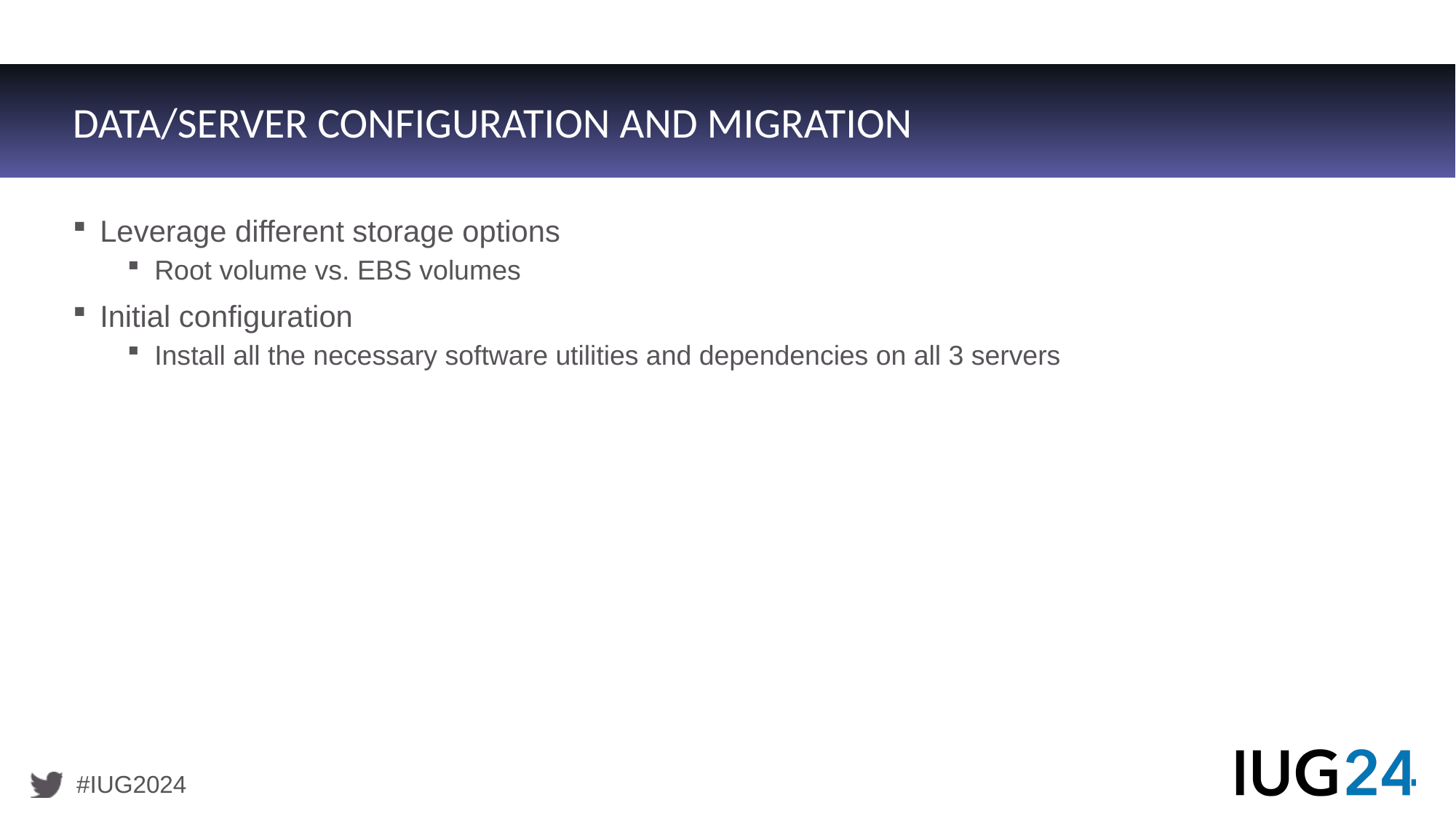

# DATA/SERVER CONFIGURATION AND MIGRATION
Leverage different storage options
Root volume vs. EBS volumes
Initial configuration
Install all the necessary software utilities and dependencies on all 3 servers